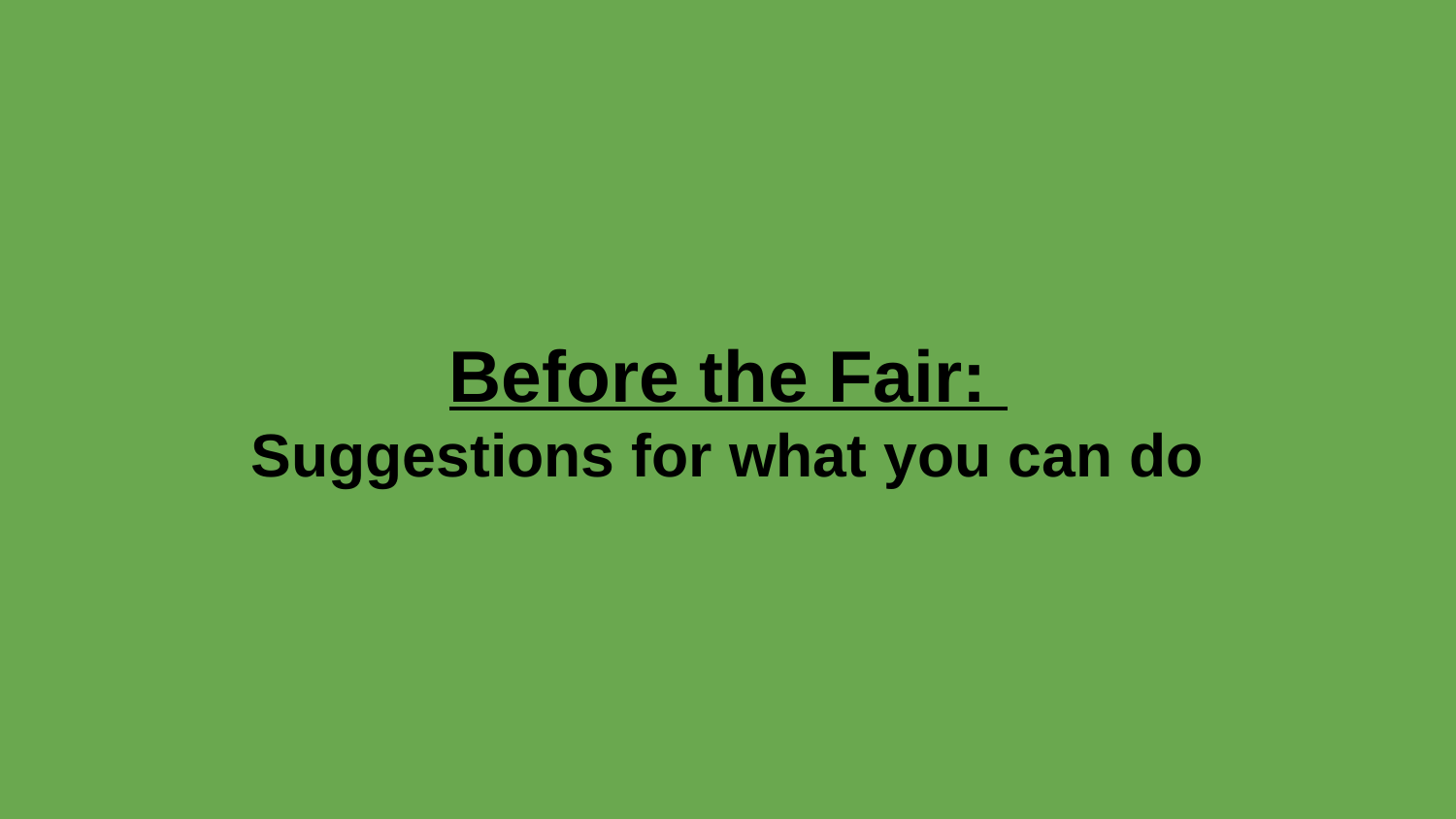

# Before the Fair:
Suggestions for what you can do